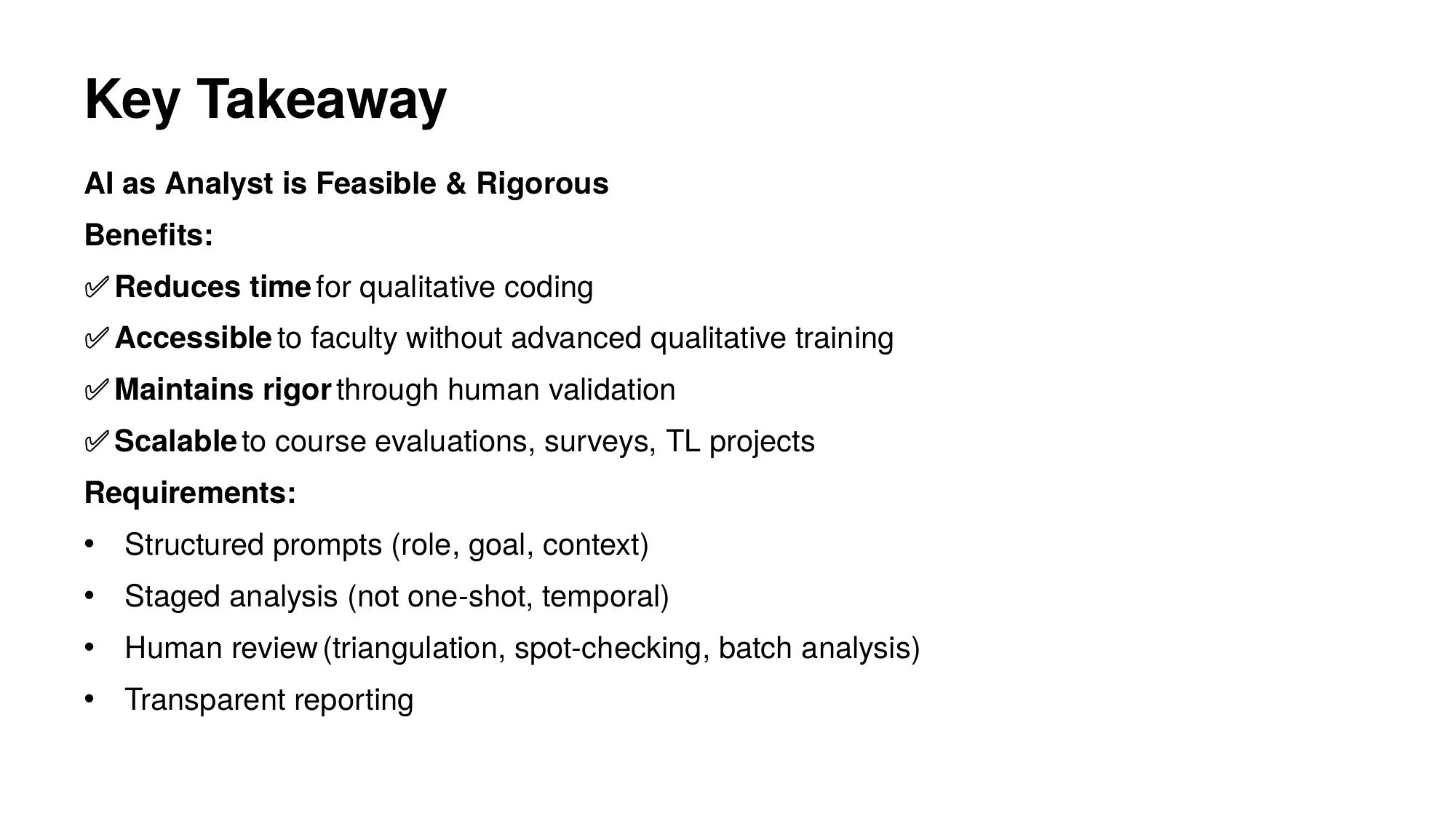

# Key Takeaway
AI as Analyst is Feasible & Rigorous
Benefits:
✅ Reduces time for qualitative coding
✅ Accessible to faculty without advanced qualitative training
✅ Maintains rigor through human validation
✅ Scalable to course evaluations, surveys, TL projects
Requirements:
Structured prompts (role, goal, context)
Staged analysis (not one-shot, temporal)
Human review (triangulation, spot-checking, batch analysis)
Transparent reporting